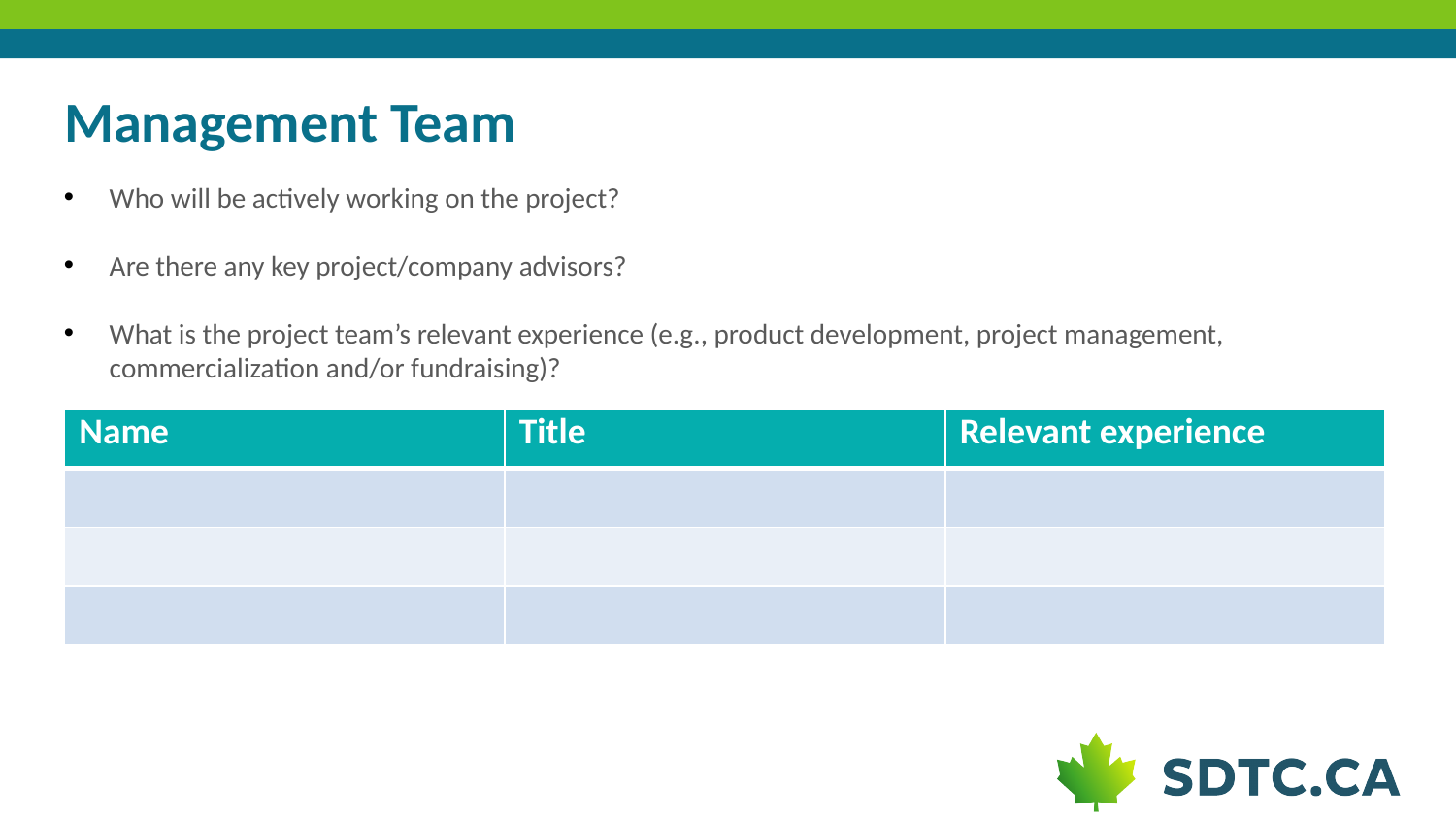

# Management Team
Who will be actively working on the project?

Are there any key project/company advisors?

What is the project team’s relevant experience (e.g., product development, project management, commercialization and/or fundraising)?
| Name | Title | Relevant experience |
| --- | --- | --- |
|  |  |  |
|  |  |  |
|  |  |  |